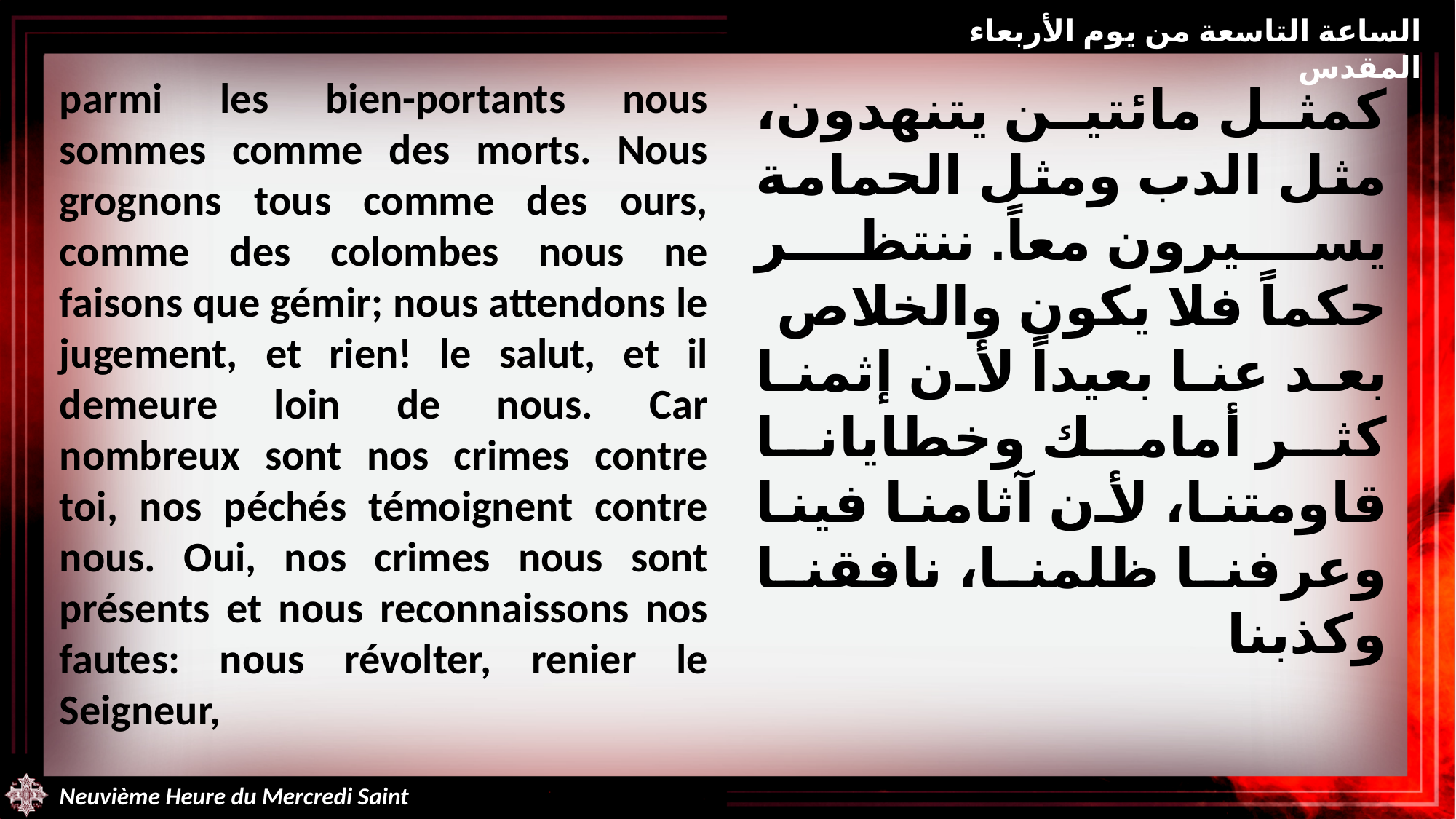

الساعة التاسعة من يوم الأربعاء المقدس
parmi les bien-portants nous sommes comme des morts. Nous grognons tous comme des ours, comme des colombes nous ne faisons que gémir; nous attendons le jugement, et rien! le salut, et il demeure loin de nous. Car nombreux sont nos crimes contre toi, nos péchés témoignent contre nous. Oui, nos crimes nous sont présents et nous reconnaissons nos fautes: nous révolter, renier le Seigneur,
كمثل مائتين يتنهدون، مثل الدب ومثل الحمامة يسيرون معاً. ننتظر حكماً فلا يكون والخلاص بعد عنا بعيداً لأن إثمنا كثر أمامك وخطايانا قاومتنا، لأن آثامنا فينا وعرفنا ظلمنا، نافقنا وكذبنا
Neuvième Heure du Mercredi Saint